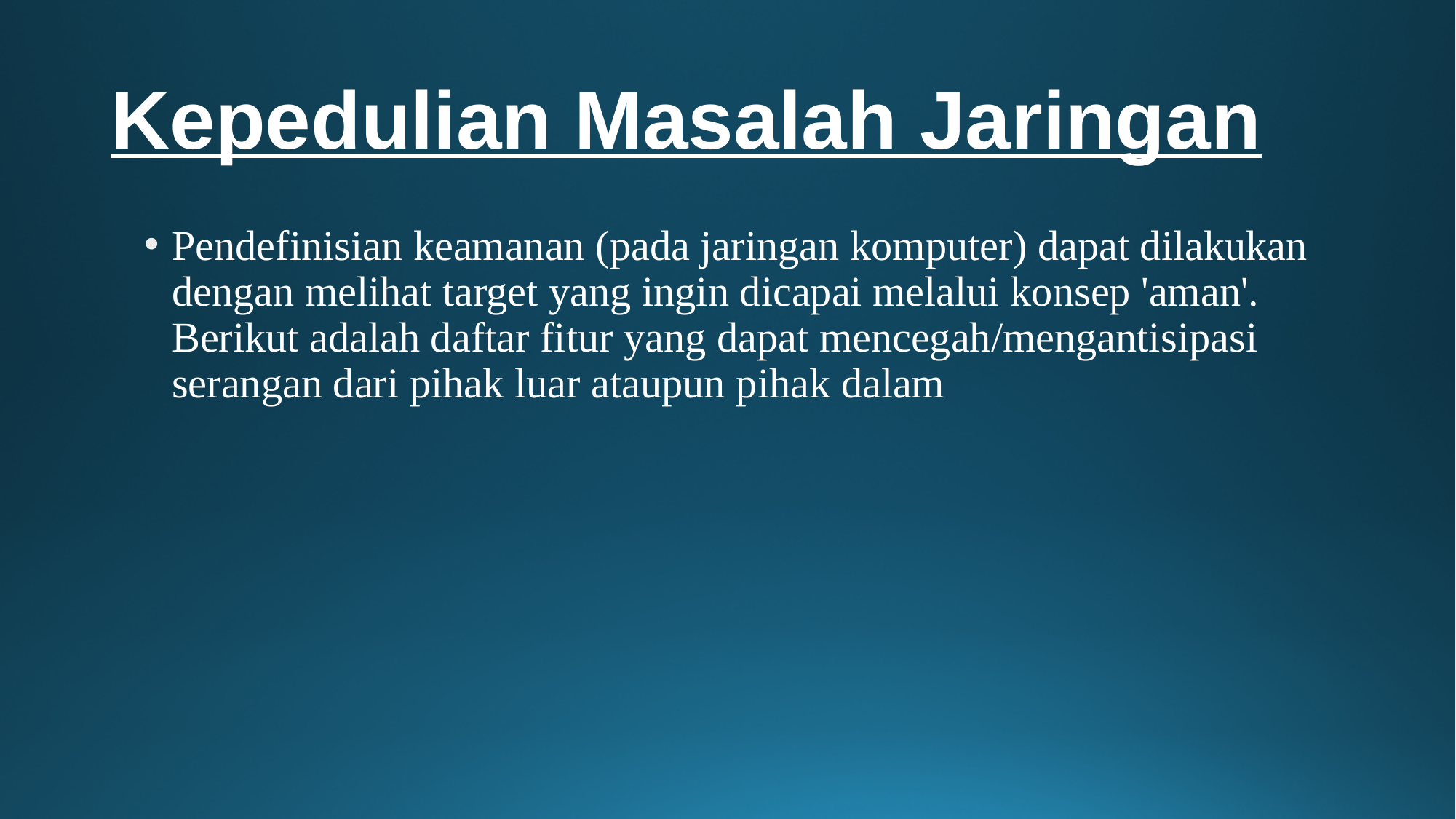

# Kepedulian Masalah Jaringan
Pendefinisian keamanan (pada jaringan komputer) dapat dilakukan dengan melihat target yang ingin dicapai melalui konsep 'aman'. Berikut adalah daftar fitur yang dapat mencegah/mengantisipasi serangan dari pihak luar ataupun pihak dalam